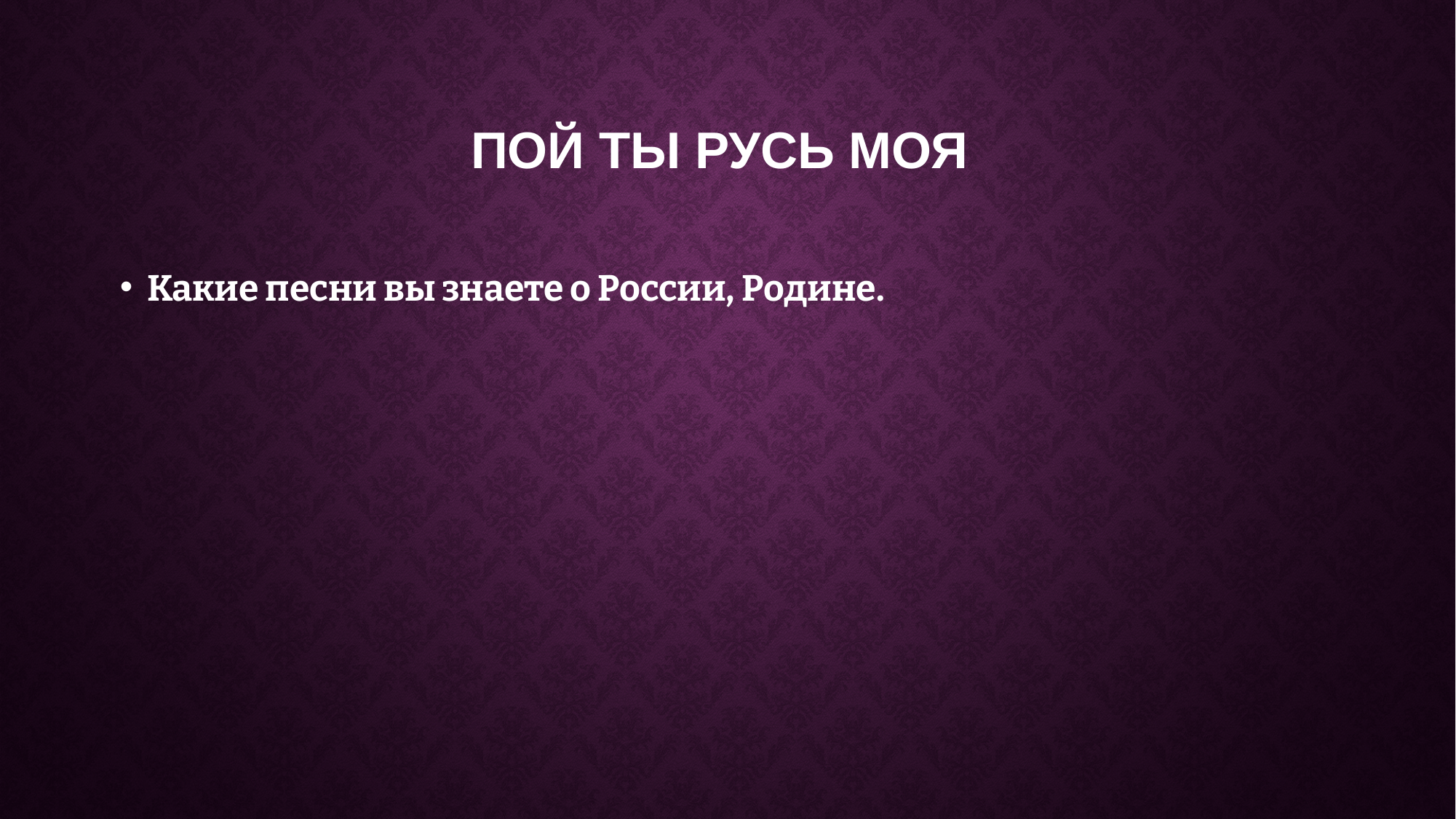

# Пой ты Русь моя
Какие песни вы знаете о России, Родине.